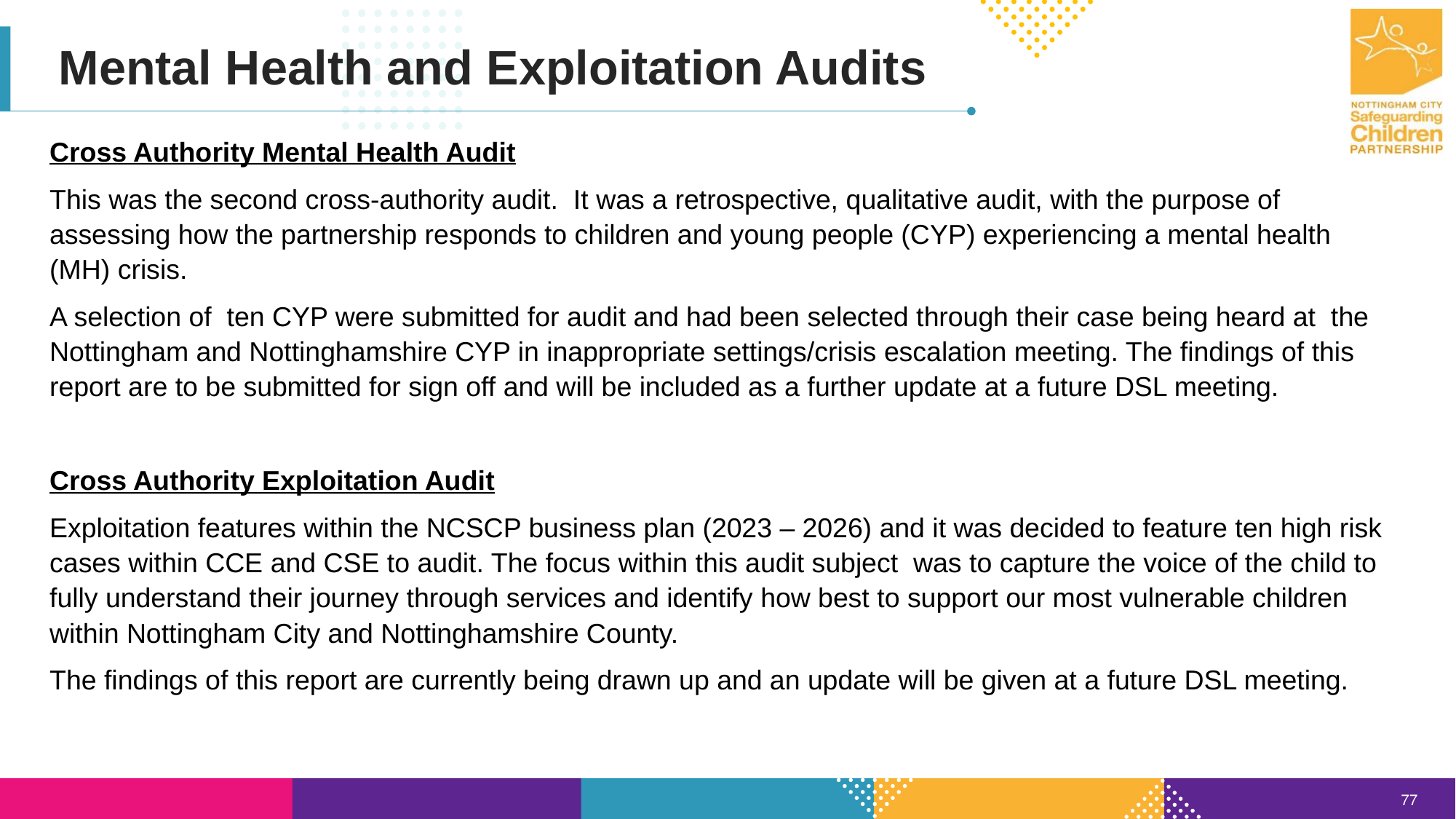

Mental Health and Exploitation Audits
Cross Authority Mental Health Audit
This was the second cross-authority audit.  It was a retrospective, qualitative audit, with the purpose of assessing how the partnership responds to children and young people (CYP) experiencing a mental health (MH) crisis.
A selection of  ten CYP were submitted for audit and had been selected through their case being heard at  the Nottingham and Nottinghamshire CYP in inappropriate settings/crisis escalation meeting. The findings of this report are to be submitted for sign off and will be included as a further update at a future DSL meeting.

Cross Authority Exploitation Audit
Exploitation features within the NCSCP business plan (2023 – 2026) and it was decided to feature ten high risk cases within CCE and CSE to audit. The focus within this audit subject  was to capture the voice of the child to fully understand their journey through services and identify how best to support our most vulnerable children within Nottingham City and Nottinghamshire County.
The findings of this report are currently being drawn up and an update will be given at a future DSL meeting.